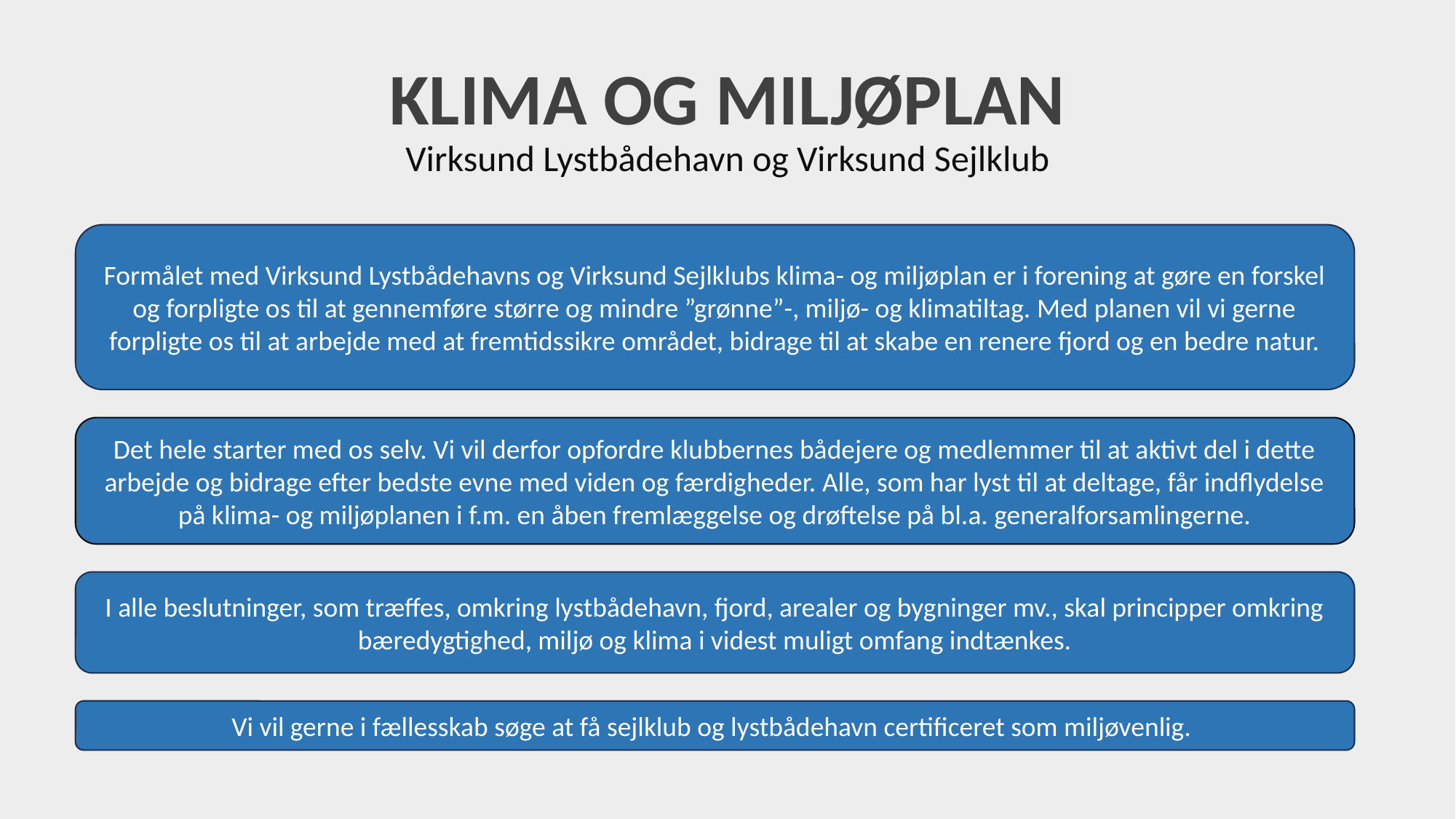

# KLIMA OG MILJØPLAN Virksund Lystbådehavn og Virksund Sejlklub
Formålet med Virksund Lystbådehavns og Virksund Sejlklubs klima- og miljøplan er i forening at gøre en forskel og forpligte os til at gennemføre større og mindre ”grønne”-, miljø- og klimatiltag. Med planen vil vi gerne forpligte os til at arbejde med at fremtidssikre området, bidrage til at skabe en renere fjord og en bedre natur.
Det hele starter med os selv. Vi vil derfor opfordre klubbernes bådejere og medlemmer til at aktivt del i dette arbejde og bidrage efter bedste evne med viden og færdigheder. Alle, som har lyst til at deltage, får indflydelse på klima- og miljøplanen i f.m. en åben fremlæggelse og drøftelse på bl.a. generalforsamlingerne.
I alle beslutninger, som træffes, omkring lystbådehavn, fjord, arealer og bygninger mv., skal principper omkring bæredygtighed, miljø og klima i videst muligt omfang indtænkes.
Vi vil gerne i fællesskab søge at få sejlklub og lystbådehavn certificeret som miljøvenlig.